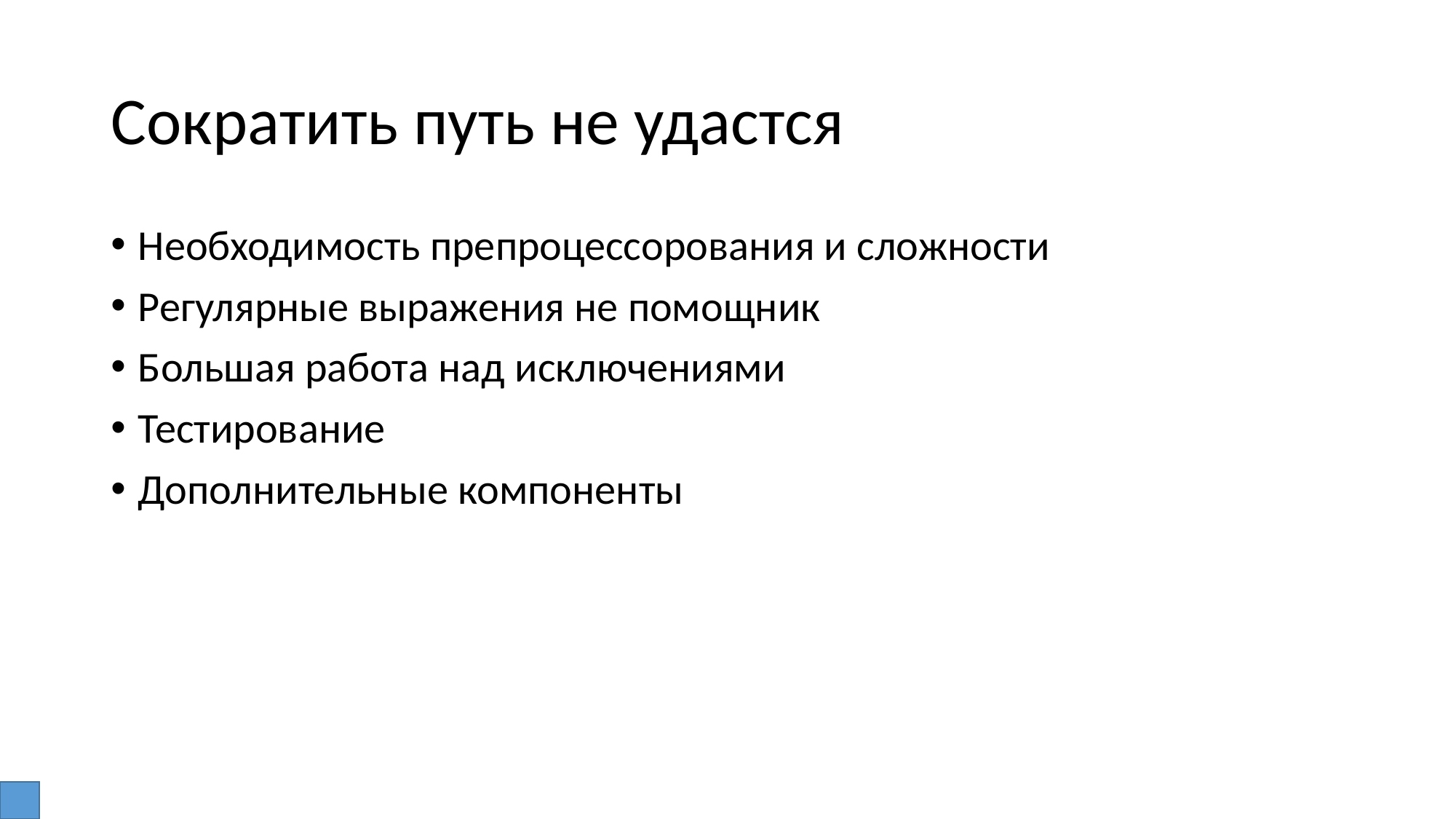

# Сократить путь не удастся
Необходимость препроцессорования и сложности
Регулярные выражения не помощник
Большая работа над исключениями
Тестирование
Дополнительные компоненты